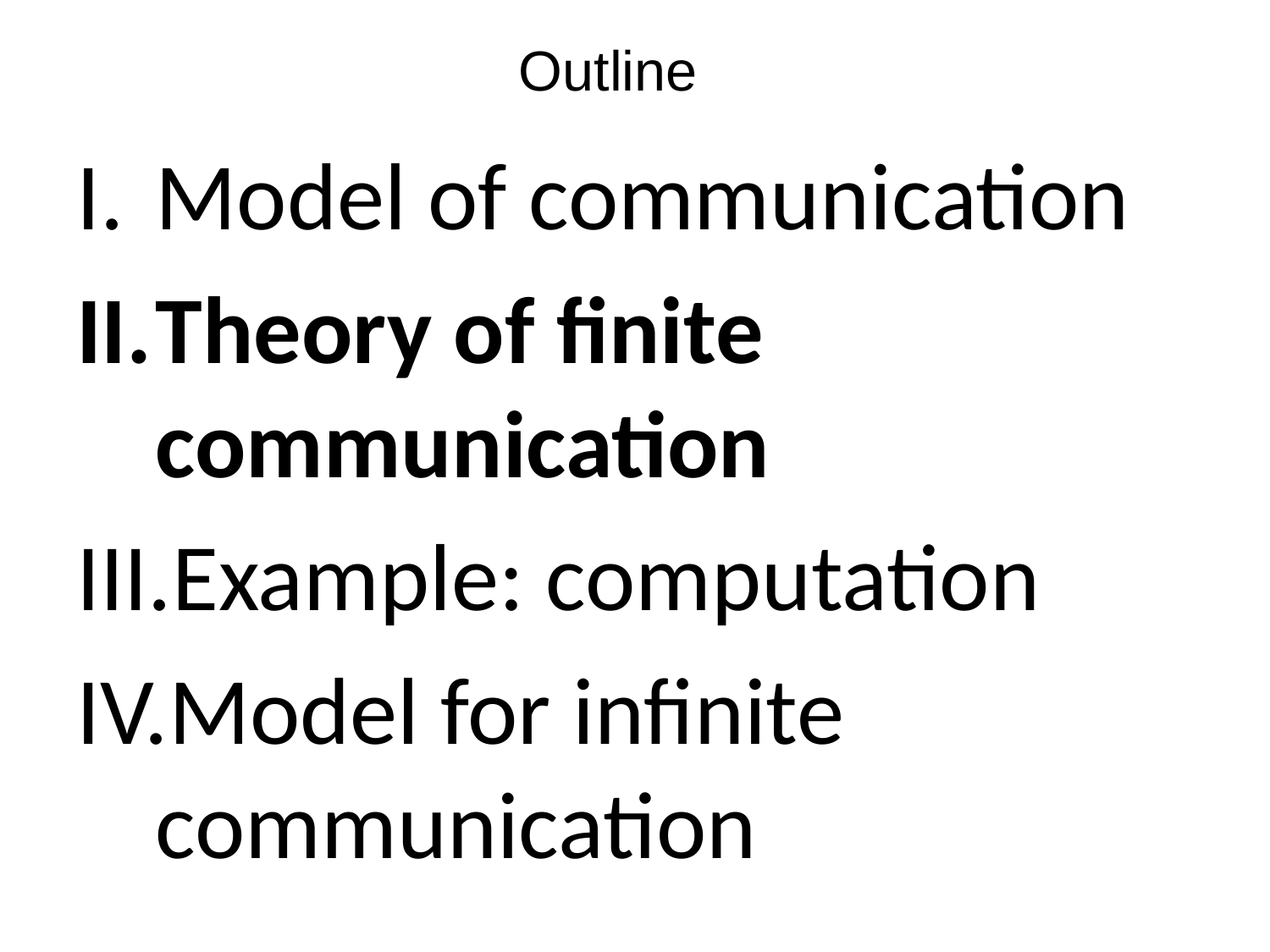

Outline
Model of communication
Theory of finite communication
Example: computation
Model for infinite communication